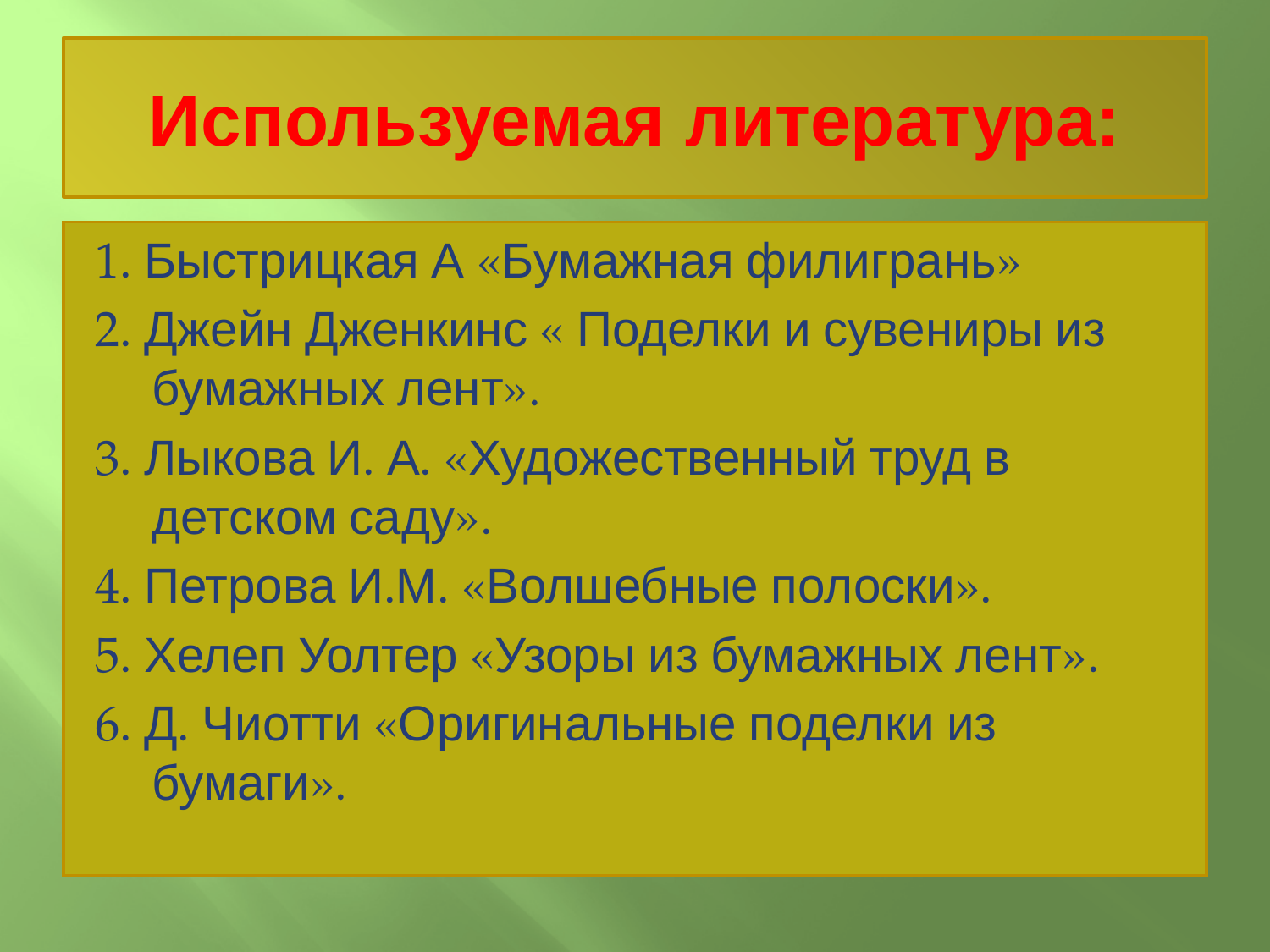

# Используемая литература:
1. Быстрицкая А «Бумажная филигрань»
2. Джейн Дженкинс « Поделки и сувениры из бумажных лент».
3. Лыкова И. А. «Художественный труд в детском саду».
4. Петрова И.М. «Волшебные полоски».
5. Хелеп Уолтер «Узоры из бумажных лент».
6. Д. Чиотти «Оригинальные поделки из бумаги».